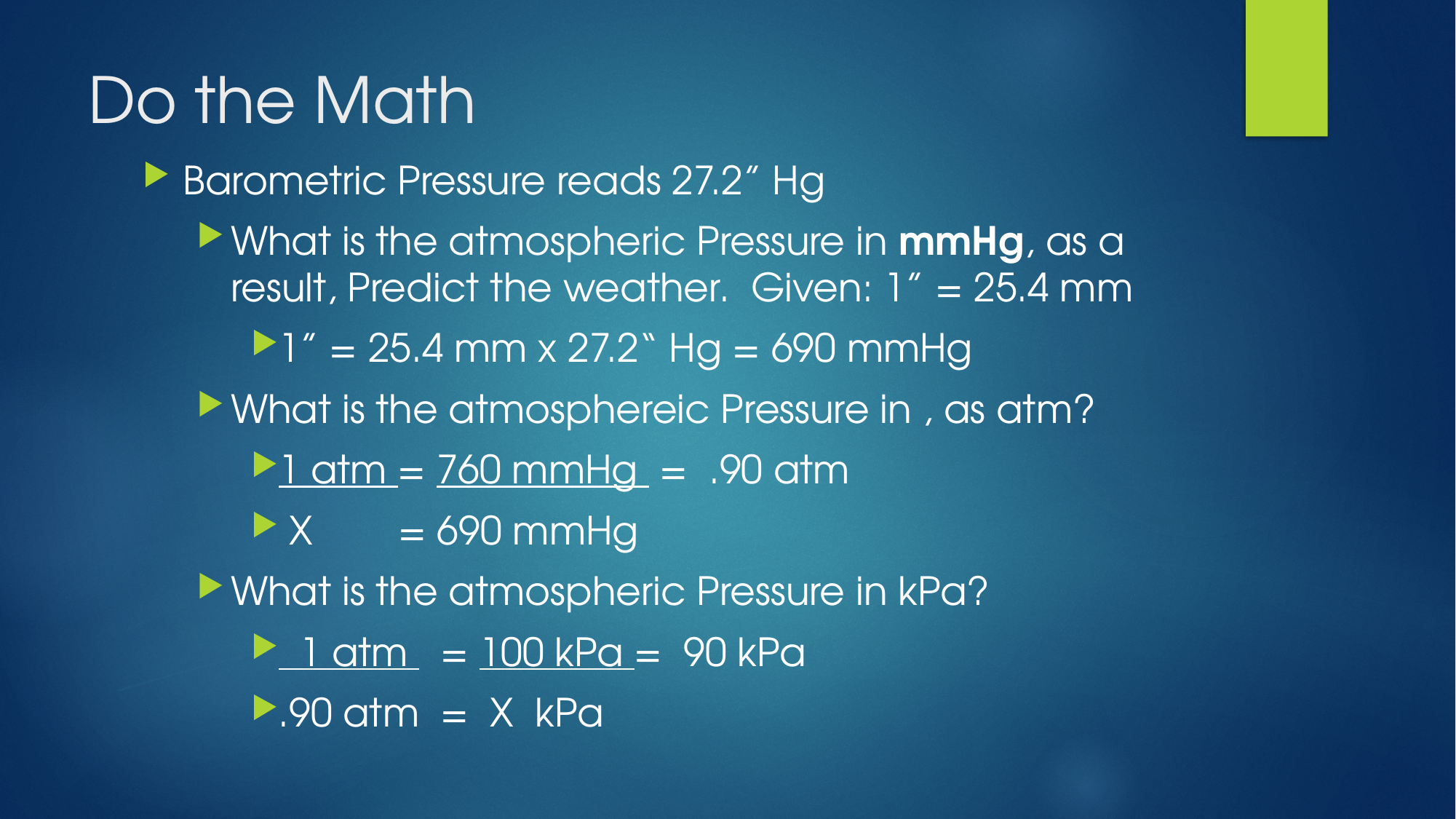

# Do the Math
Barometric Pressure reads 27.2” Hg
What is the atmospheric Pressure in mmHg, as a result, Predict the weather.  Given: 1” = 25.4 mm
1” = 25.4 mm x 27.2“ Hg = 690 mmHg
What is the atmosphereic Pressure in , as atm?
1 atm = 760 mmHg  =  .90 atm
 X        = 690 mmHg
What is the atmospheric Pressure in kPa?
  1 atm   = 100 kPa =  90 kPa
.90 atm  =  X  kPa